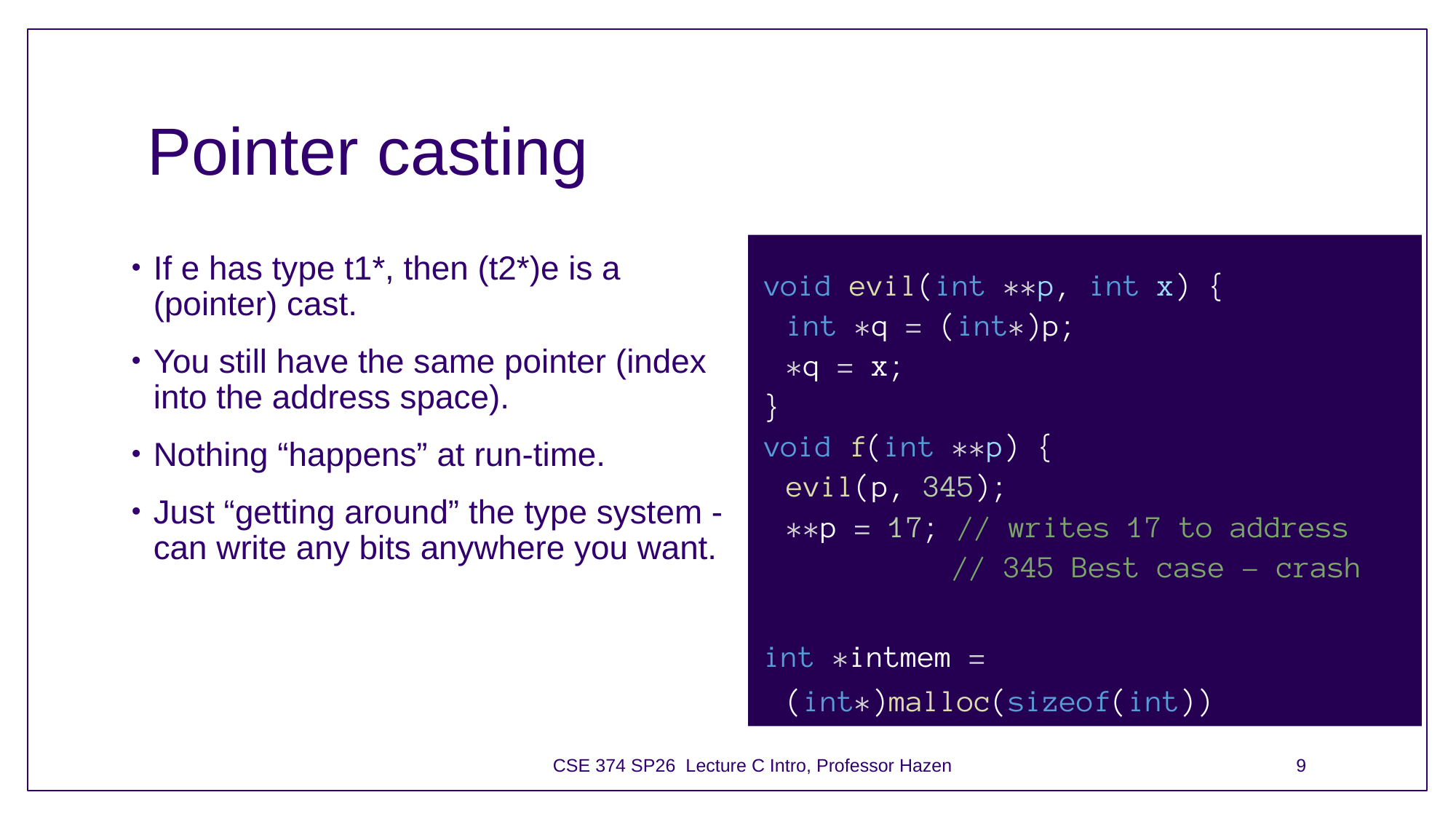

# Pointer casting

void evil(int **p, int x) {
	int *q = (int*)p;
	*q = x;
}
void f(int **p) {
	evil(p, 345);
	**p = 17; // writes 17 to address
           // 345 Best case – crash

int *intmem = (int*)malloc(sizeof(int))
If e has type t1*, then (t2*)e is a (pointer) cast.
You still have the same pointer (index into the address space).
Nothing “happens” at run-time.
Just “getting around” the type system - can write any bits anywhere you want.
CSE 374 SP26  Lecture C Intro, Professor Hazen
9